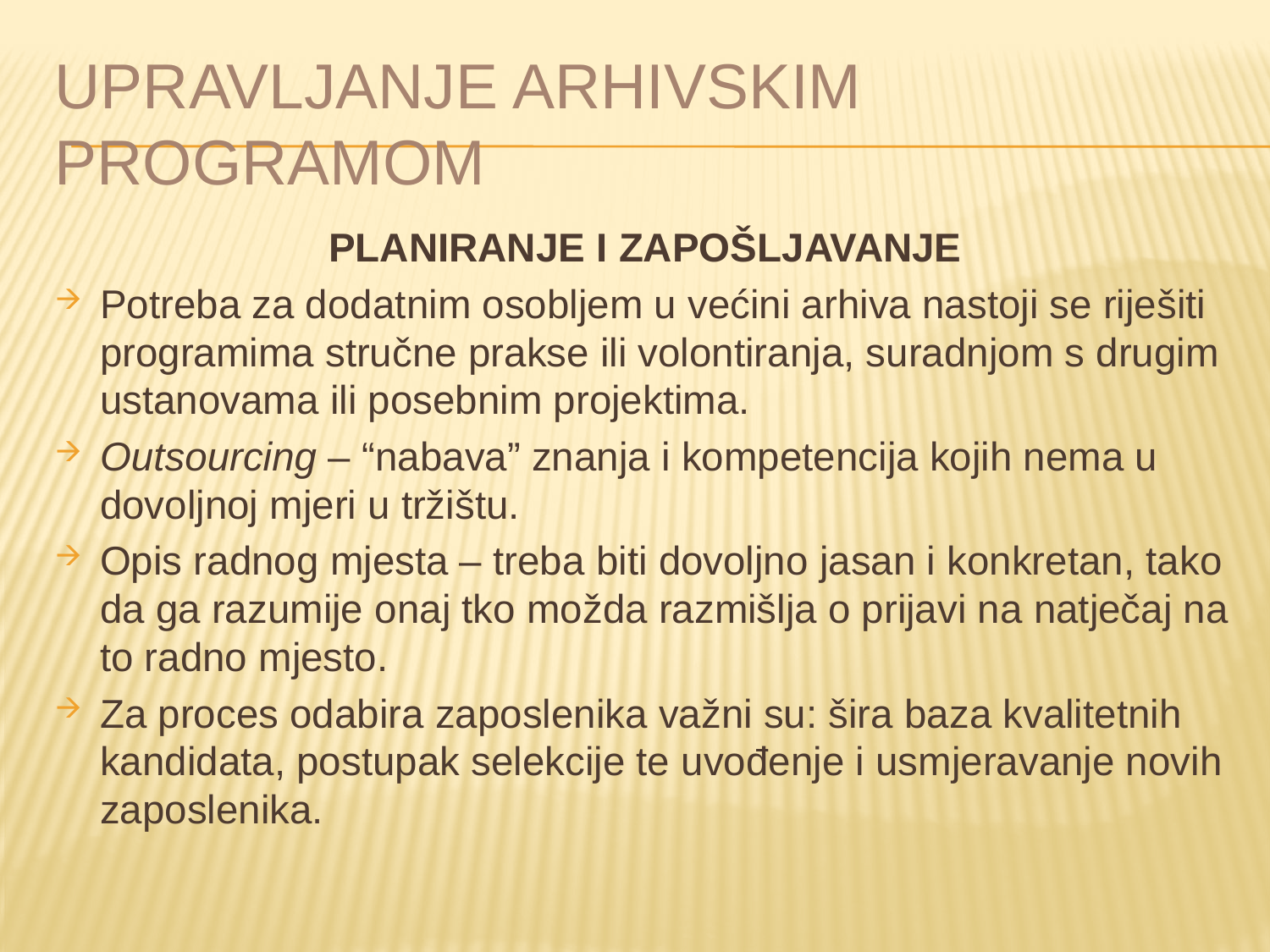

# Upravljanje arhivskim programom
PLANIRANJE I ZAPOŠLJAVANJE
Potreba za dodatnim osobljem u većini arhiva nastoji se riješiti programima stručne prakse ili volontiranja, suradnjom s drugim ustanovama ili posebnim projektima.
Outsourcing – “nabava” znanja i kompetencija kojih nema u dovoljnoj mjeri u tržištu.
Opis radnog mjesta – treba biti dovoljno jasan i konkretan, tako da ga razumije onaj tko možda razmišlja o prijavi na natječaj na to radno mjesto.
Za proces odabira zaposlenika važni su: šira baza kvalitetnih kandidata, postupak selekcije te uvođenje i usmjeravanje novih zaposlenika.